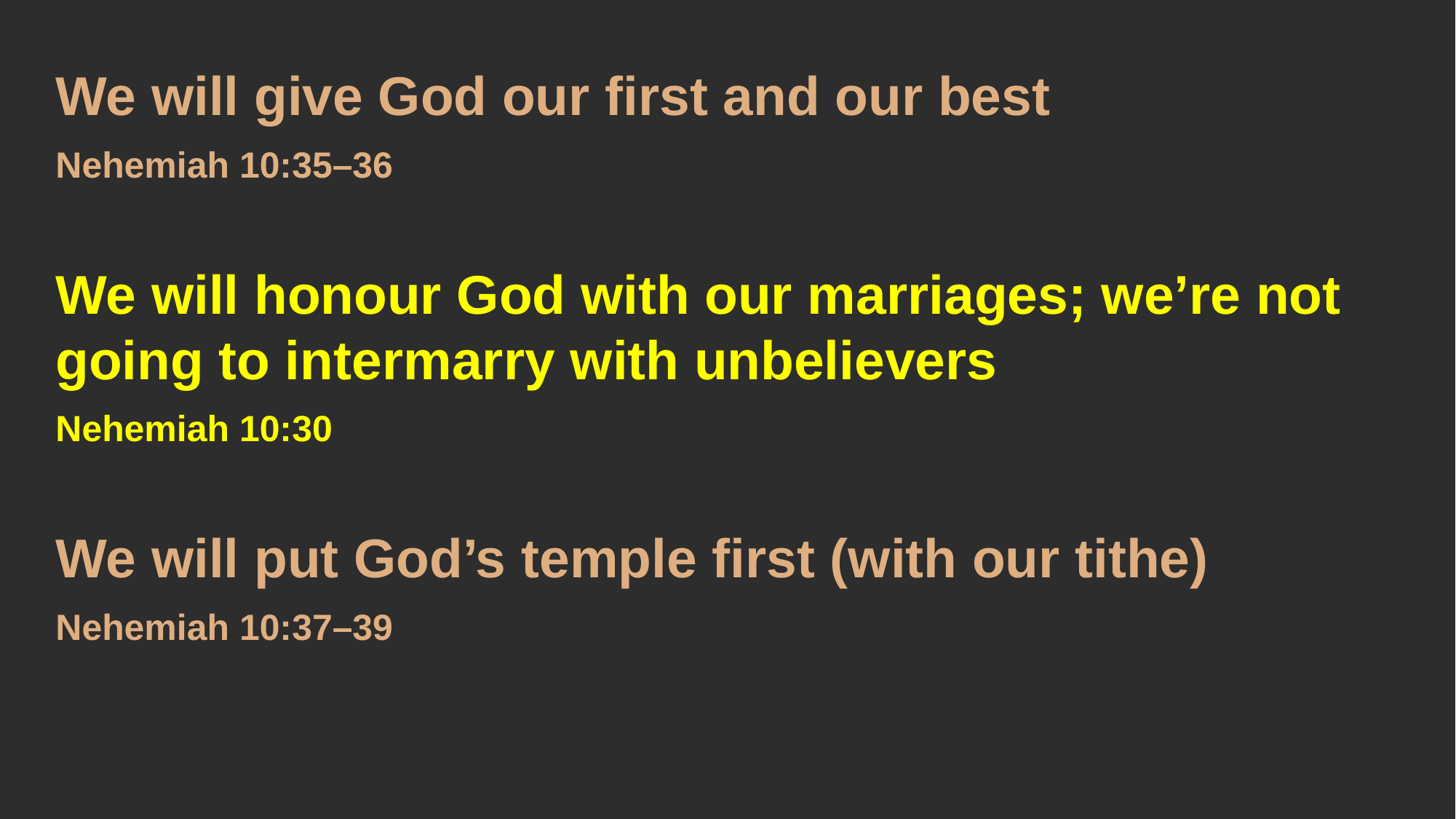

We will give God our first and our best
Nehemiah 10:35–36

We will honour God with our marriages; we’re not going to intermarry with unbelievers
Nehemiah 10:30

We will put God’s temple first (with our tithe)
Nehemiah 10:37–39